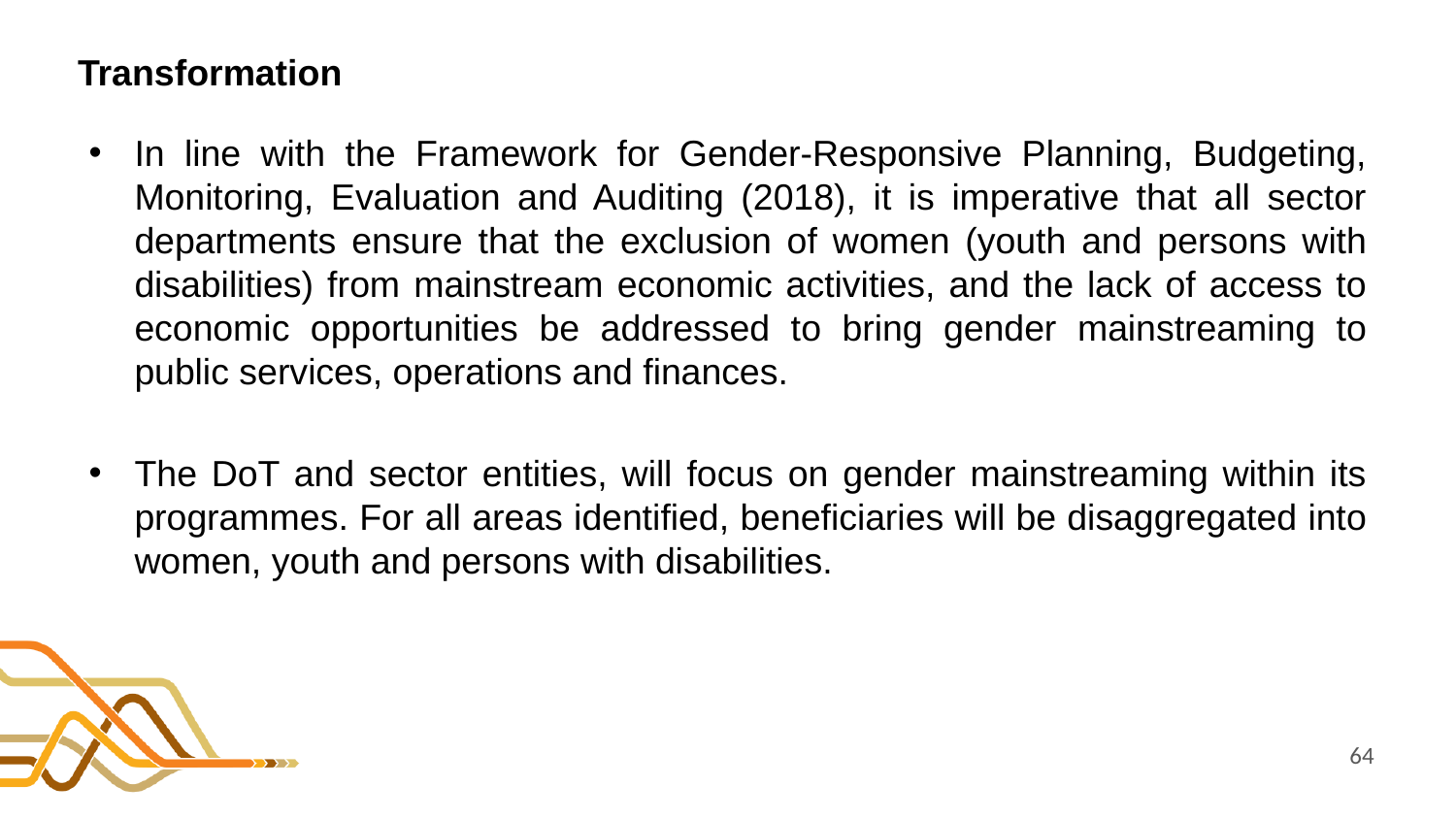

# Transformation

In line with the Framework for Gender-Responsive Planning, Budgeting, Monitoring, Evaluation and Auditing (2018), it is imperative that all sector departments ensure that the exclusion of women (youth and persons with disabilities) from mainstream economic activities, and the lack of access to economic opportunities be addressed to bring gender mainstreaming to public services, operations and finances.

The DoT and sector entities, will focus on gender mainstreaming within its programmes. For all areas identified, beneficiaries will be disaggregated into women, youth and persons with disabilities.
64